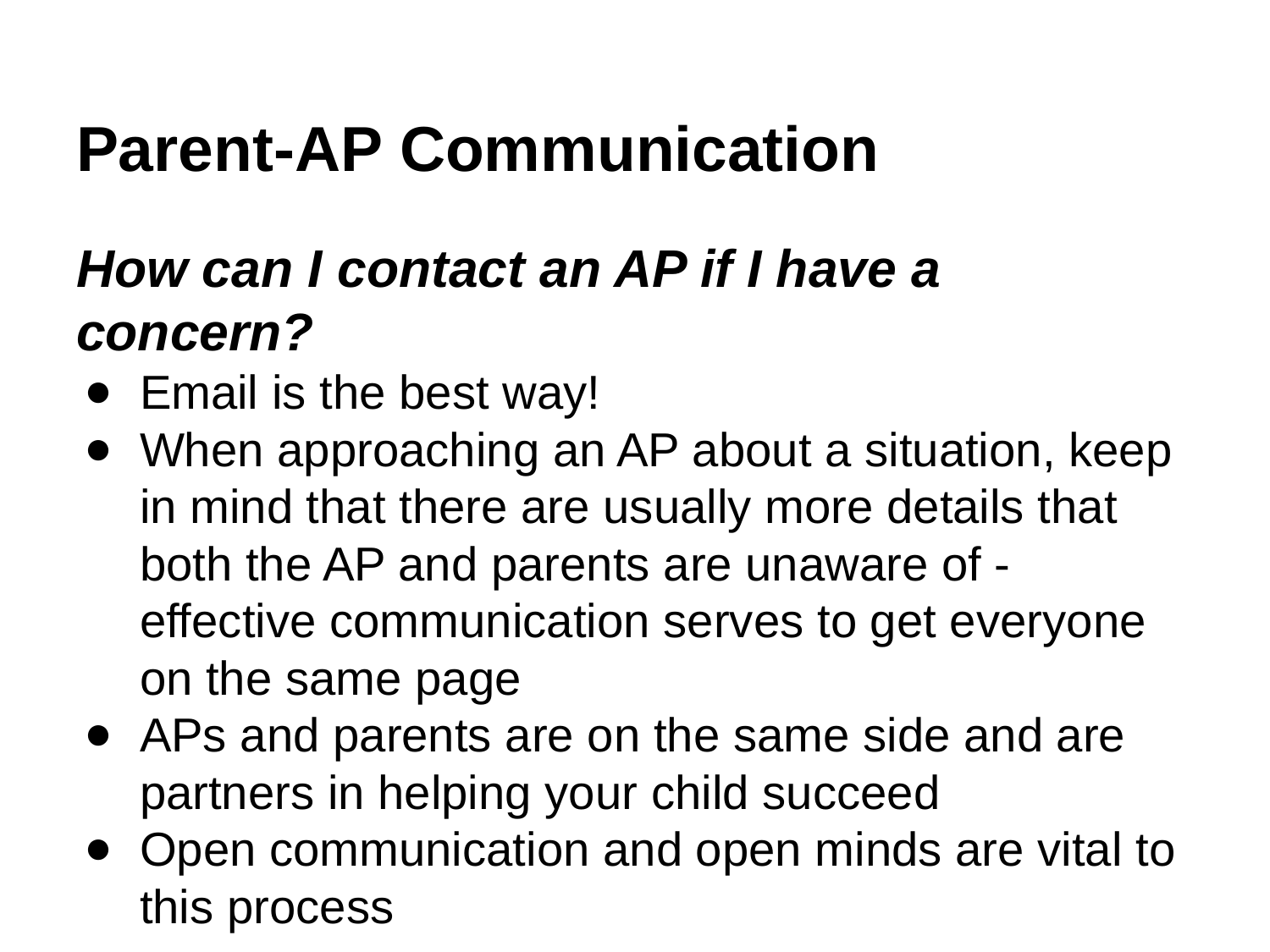

# Parent-AP Communication
How can I contact an AP if I have a concern?
Email is the best way!
When approaching an AP about a situation, keep in mind that there are usually more details that both the AP and parents are unaware of - effective communication serves to get everyone on the same page
APs and parents are on the same side and are partners in helping your child succeed
Open communication and open minds are vital to this process